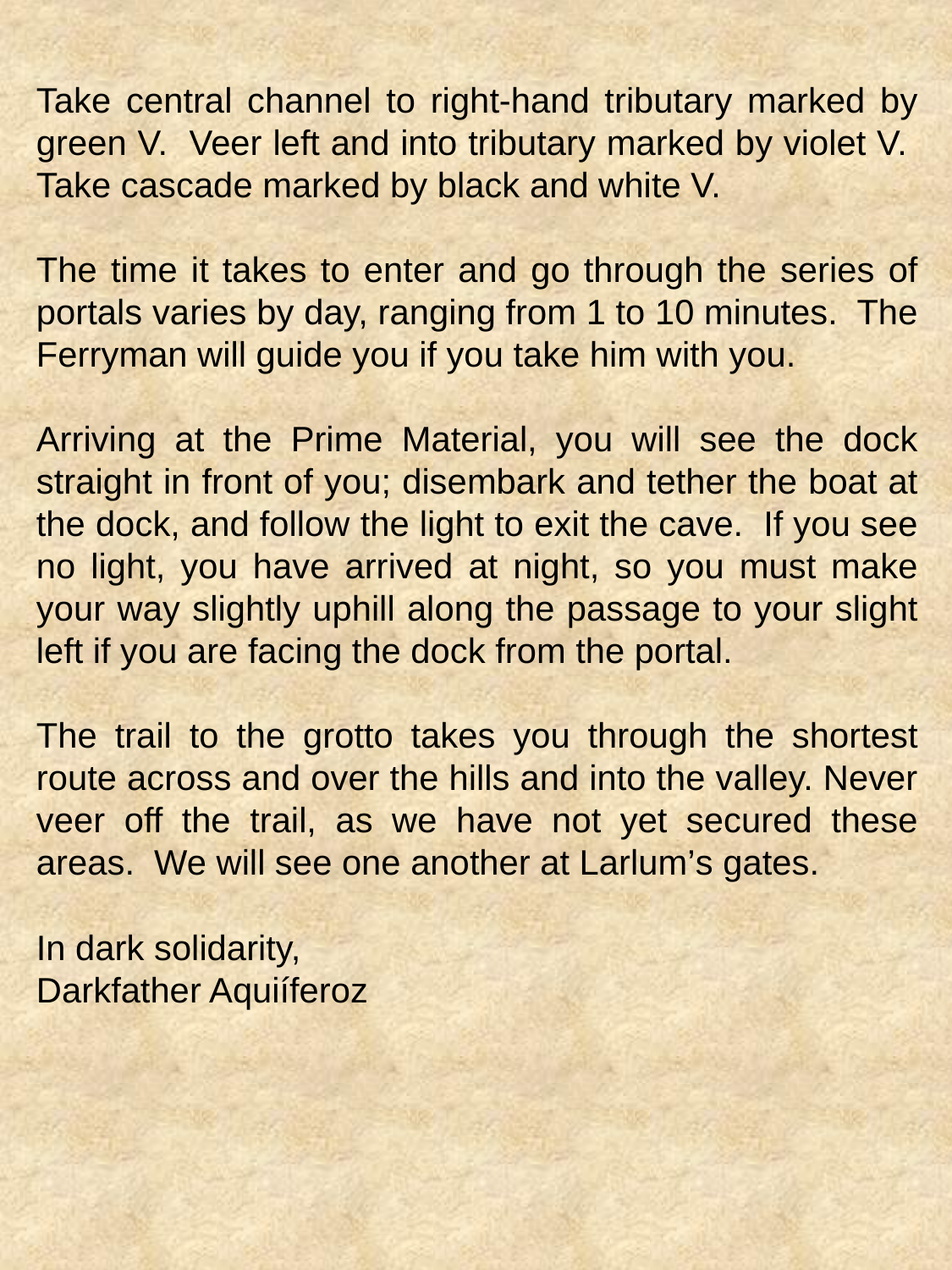

Take central channel to right-hand tributary marked by green V.  Veer left and into tributary marked by violet V.  Take cascade marked by black and white V.

The time it takes to enter and go through the series of portals varies by day, ranging from 1 to 10 minutes.  The Ferryman will guide you if you take him with you.

Arriving at the Prime Material, you will see the dock straight in front of you; disembark and tether the boat at the dock, and follow the light to exit the cave.  If you see no light, you have arrived at night, so you must make your way slightly uphill along the passage to your slight left if you are facing the dock from the portal.

The trail to the grotto takes you through the shortest route across and over the hills and into the valley. Never veer off the trail, as we have not yet secured these areas.  We will see one another at Larlum’s gates.

In dark solidarity,
Darkfather Aquiíferoz